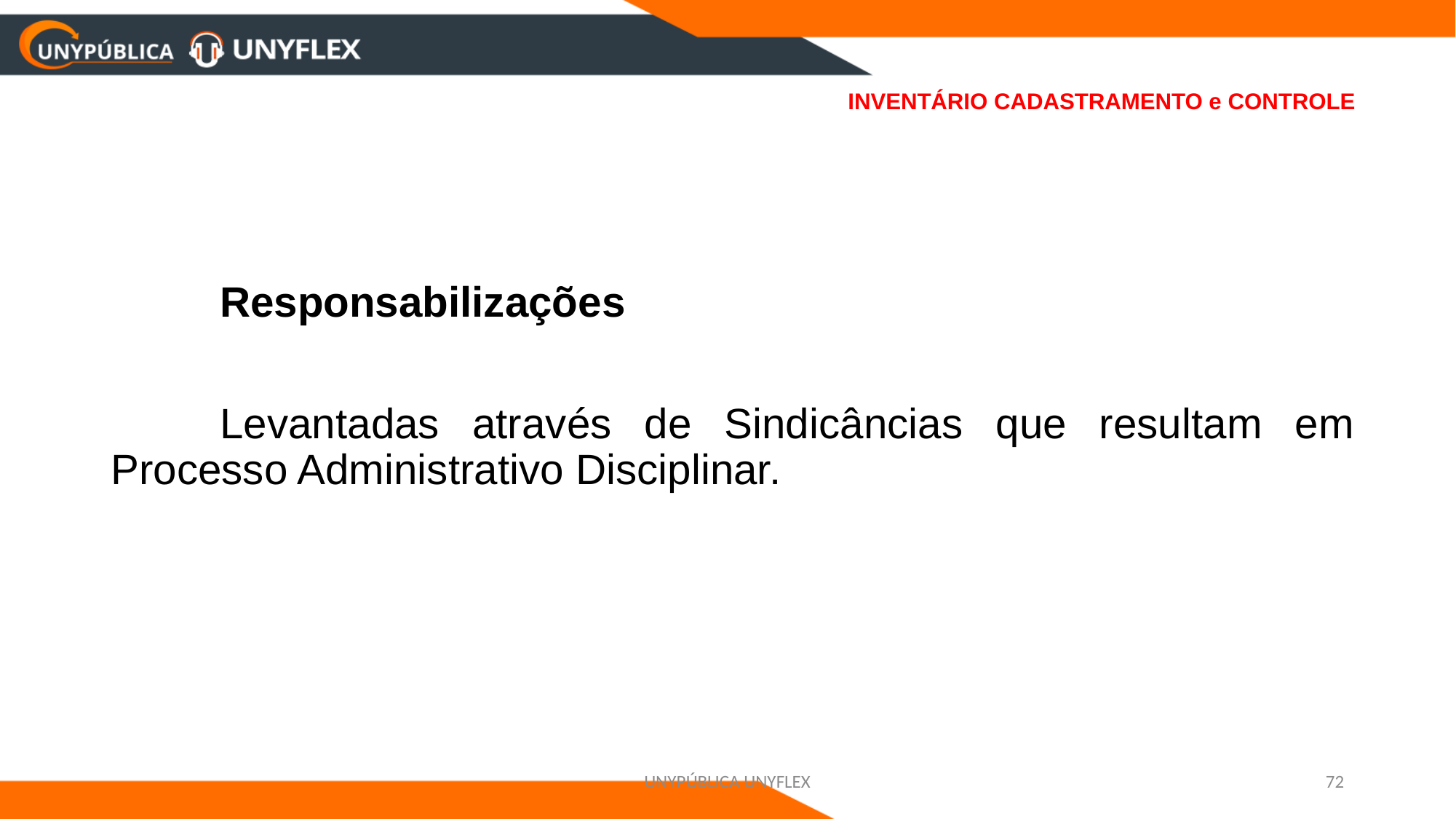

# INVENTÁRIO CADASTRAMENTO e CONTROLE

	Responsabilizações

	Levantadas através de Sindicâncias que resultam em Processo Administrativo Disciplinar.

UNYPÚBLICA UNYFLEX
72